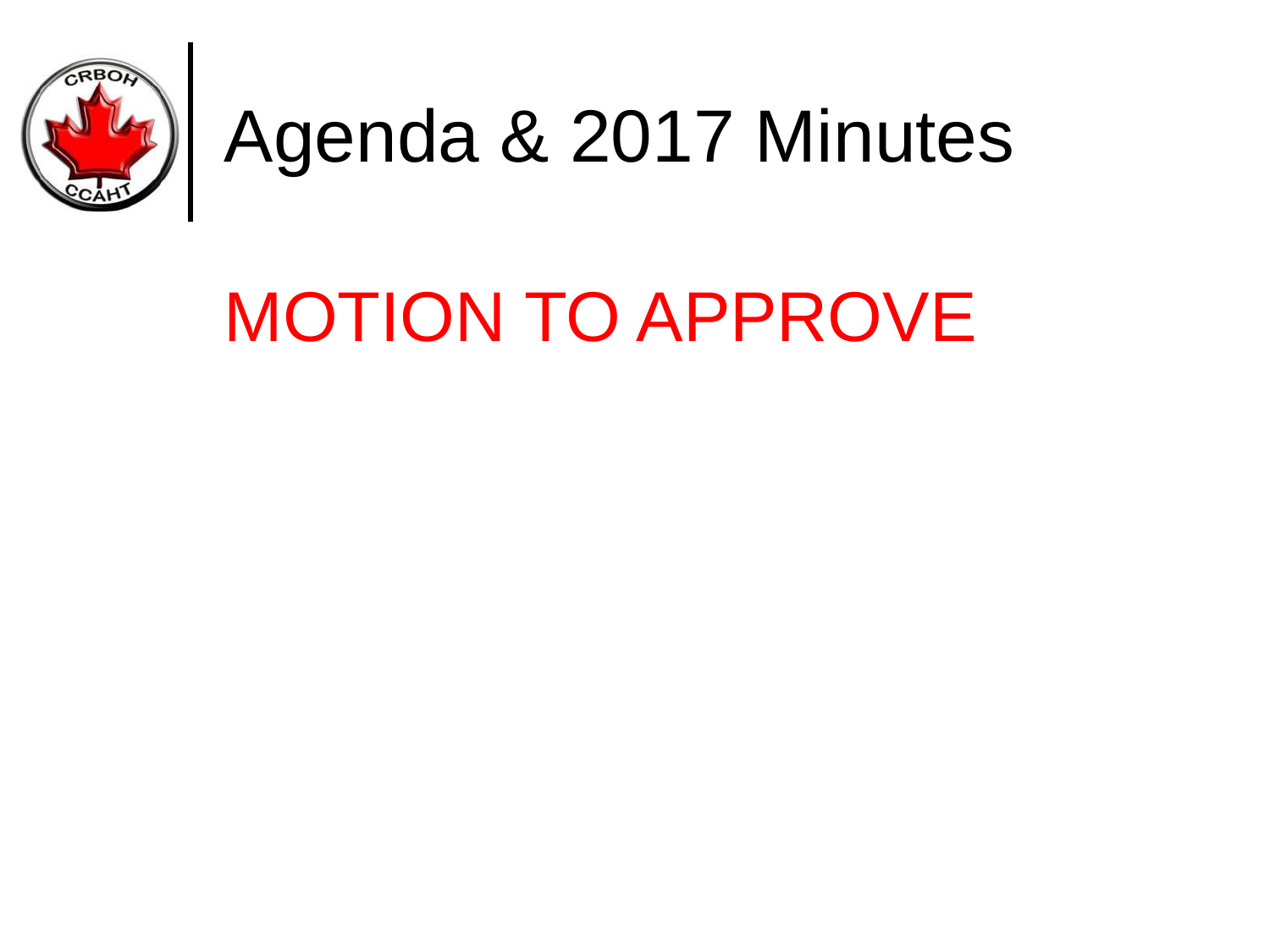

# Agenda & 2017 Minutes
MOTION TO APPROVE